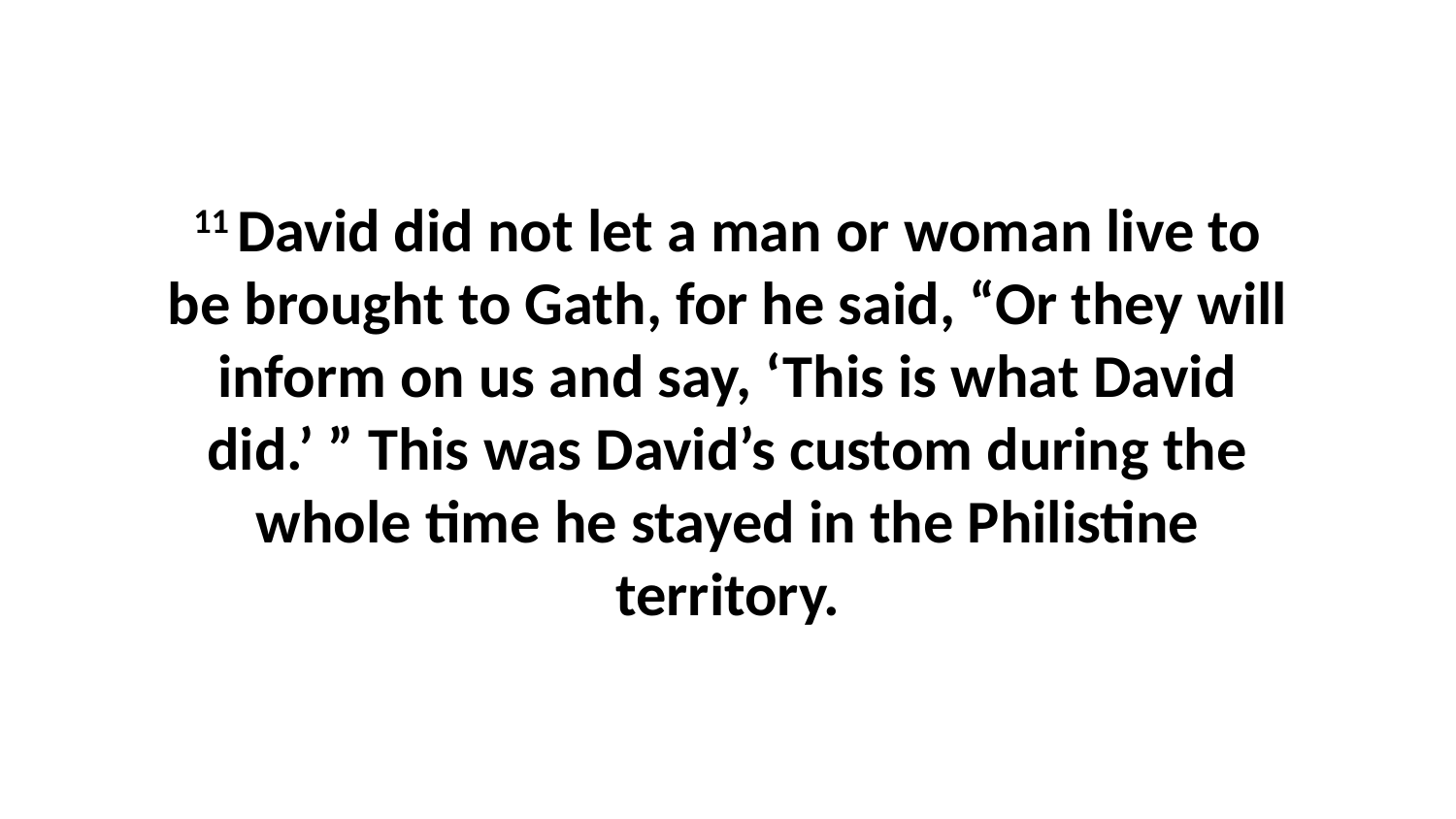

11 David did not let a man or woman live to be brought to Gath, for he said, “Or they will inform on us and say, ‘This is what David did.’ ” This was David’s custom during the whole time he stayed in the Philistine territory.